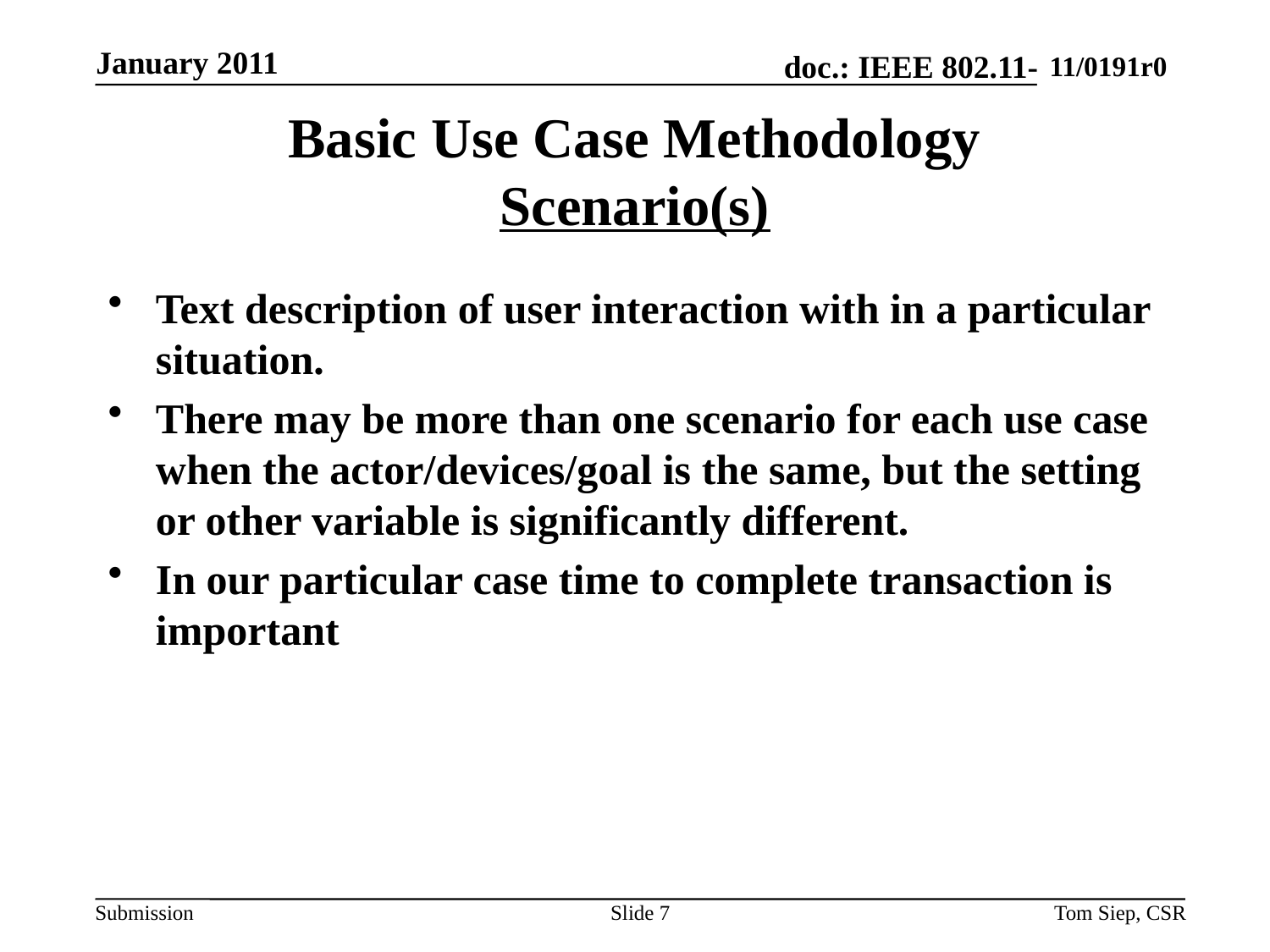

January 2011
# Basic Use Case Methodology Scenario(s)
Text description of user interaction with in a particular situation.
There may be more than one scenario for each use case when the actor/devices/goal is the same, but the setting or other variable is significantly different.
In our particular case time to complete transaction is important

Slide 7
Tom Siep, CSR